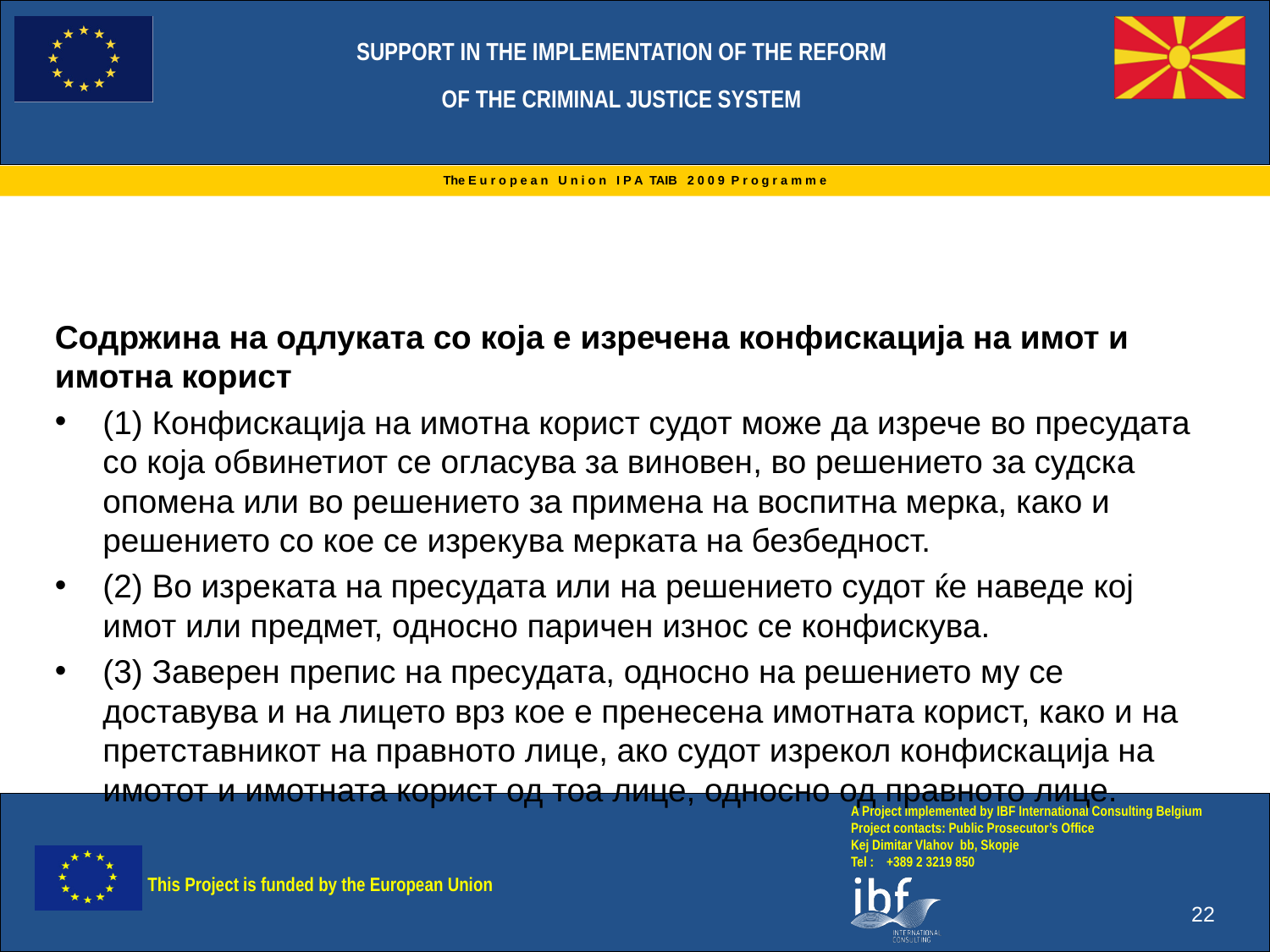

Содржина на одлуката со која е изречена конфискација на имот и имотна корист
(1) Конфискација на имотна корист судот може да изрече во пресудата со која обвинетиот се огласува за виновен, во решението за судска опомена или во решението за примена на воспитна мерка, како и решението со кое се изрекува мерката на безбедност.
(2) Во изреката на пресудата или на решението судот ќе наведе кој имот или предмет, односно паричен износ се конфискува.
(3) Заверен препис на пресудата, односно на решението му се доставува и на лицето врз кое е пренесена имотната корист, како и на претставникот на правното лице, ако судот изрекол конфискација на имотот и имотната корист од тоа лице, односно од правното лице.

22